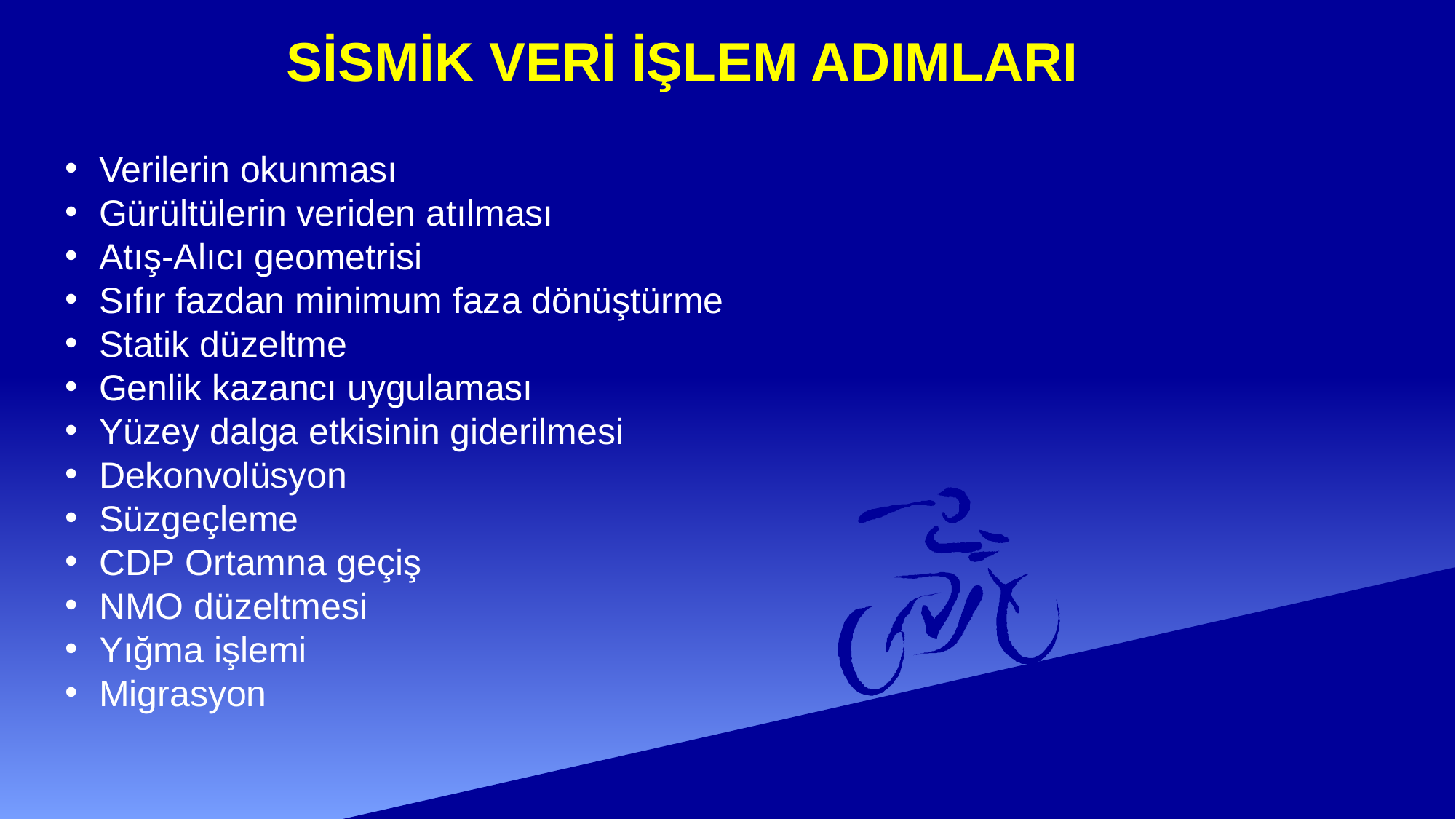

# SİSMİK VERİ İŞLEM ADIMLARI
Verilerin okunması
Gürültülerin veriden atılması
Atış-Alıcı geometrisi
Sıfır fazdan minimum faza dönüştürme
Statik düzeltme
Genlik kazancı uygulaması
Yüzey dalga etkisinin giderilmesi
Dekonvolüsyon
Süzgeçleme
CDP Ortamna geçiş
NMO düzeltmesi
Yığma işlemi
Migrasyon